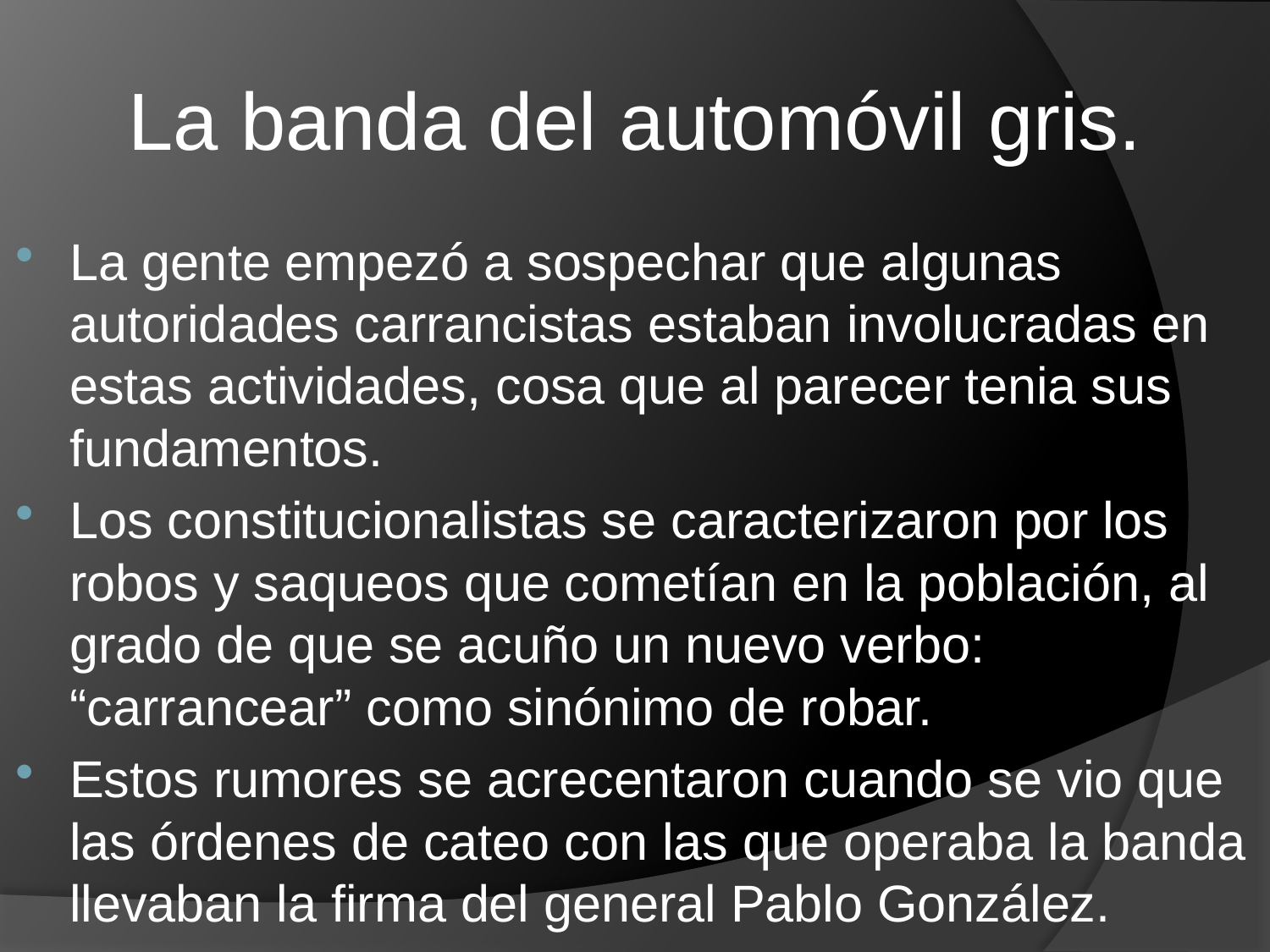

# La banda del automóvil gris.
La gente empezó a sospechar que algunas autoridades carrancistas estaban involucradas en estas actividades, cosa que al parecer tenia sus fundamentos.
Los constitucionalistas se caracterizaron por los robos y saqueos que cometían en la población, al grado de que se acuño un nuevo verbo: “carrancear” como sinónimo de robar.
Estos rumores se acrecentaron cuando se vio que las órdenes de cateo con las que operaba la banda llevaban la firma del general Pablo González.